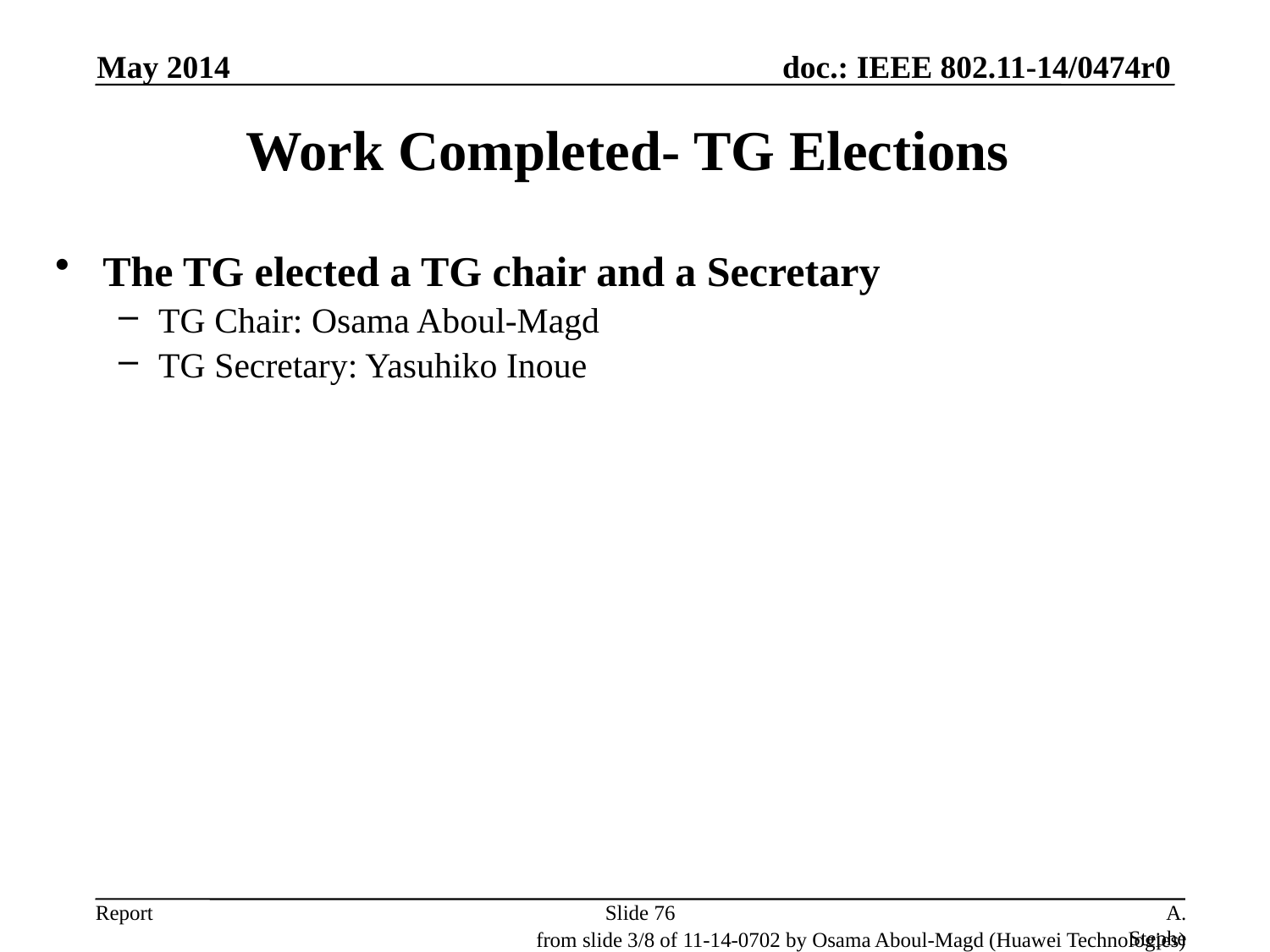

May 2014
# Work Completed- TG Elections
The TG elected a TG chair and a Secretary
TG Chair: Osama Aboul-Magd
TG Secretary: Yasuhiko Inoue

Slide 76
A. Stephens, Intel, D. Stanley, Aruba
from slide 3/8 of 11-14-0702 by Osama Aboul-Magd (Huawei Technologies)